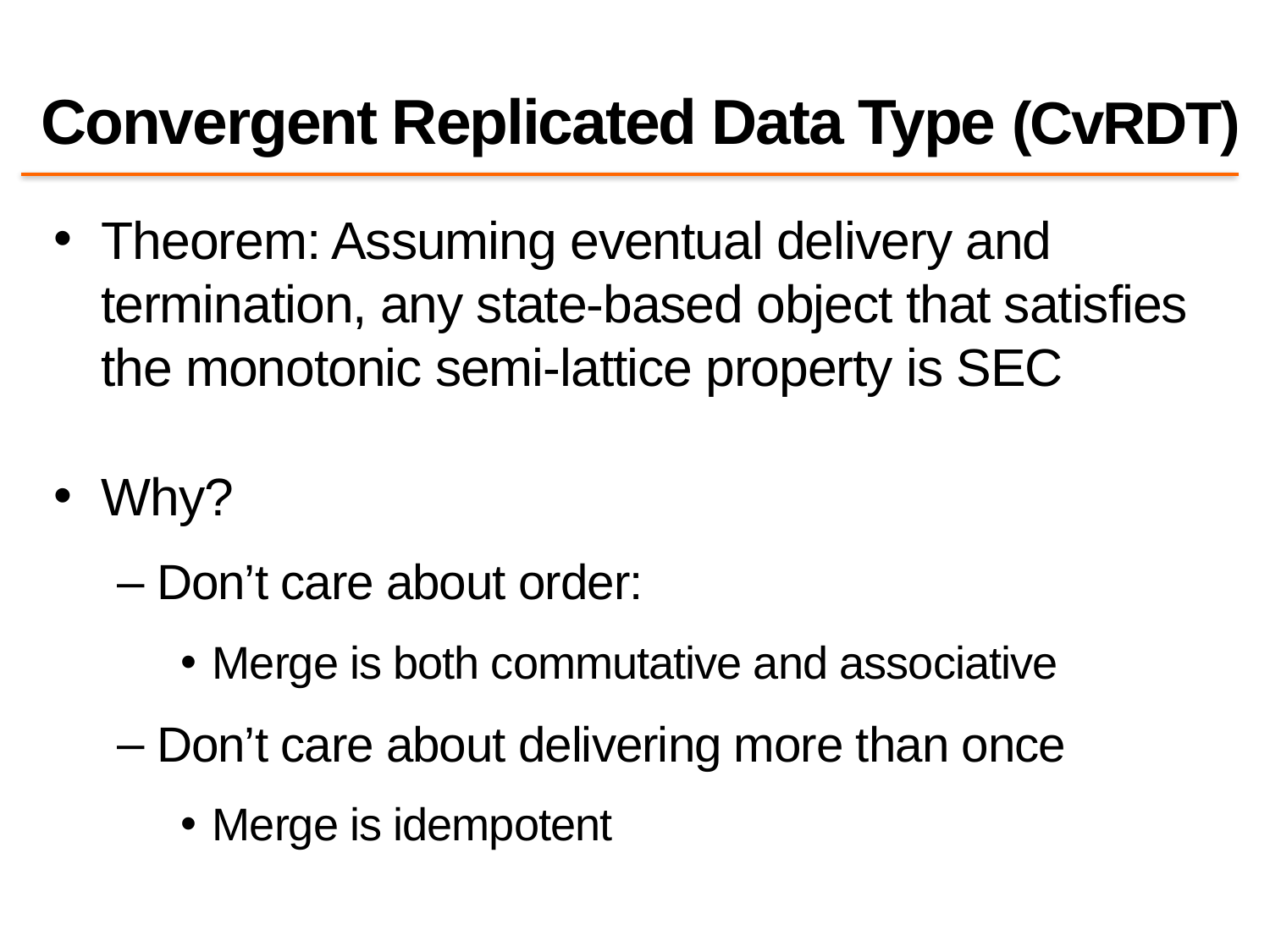

# Convergent Replicated Data Type (CvRDT)
Theorem: Assuming eventual delivery and termination, any state-based object that satisfies the monotonic semi-lattice property is SEC
Why?
Don’t care about order:
Merge is both commutative and associative
Don’t care about delivering more than once
Merge is idempotent